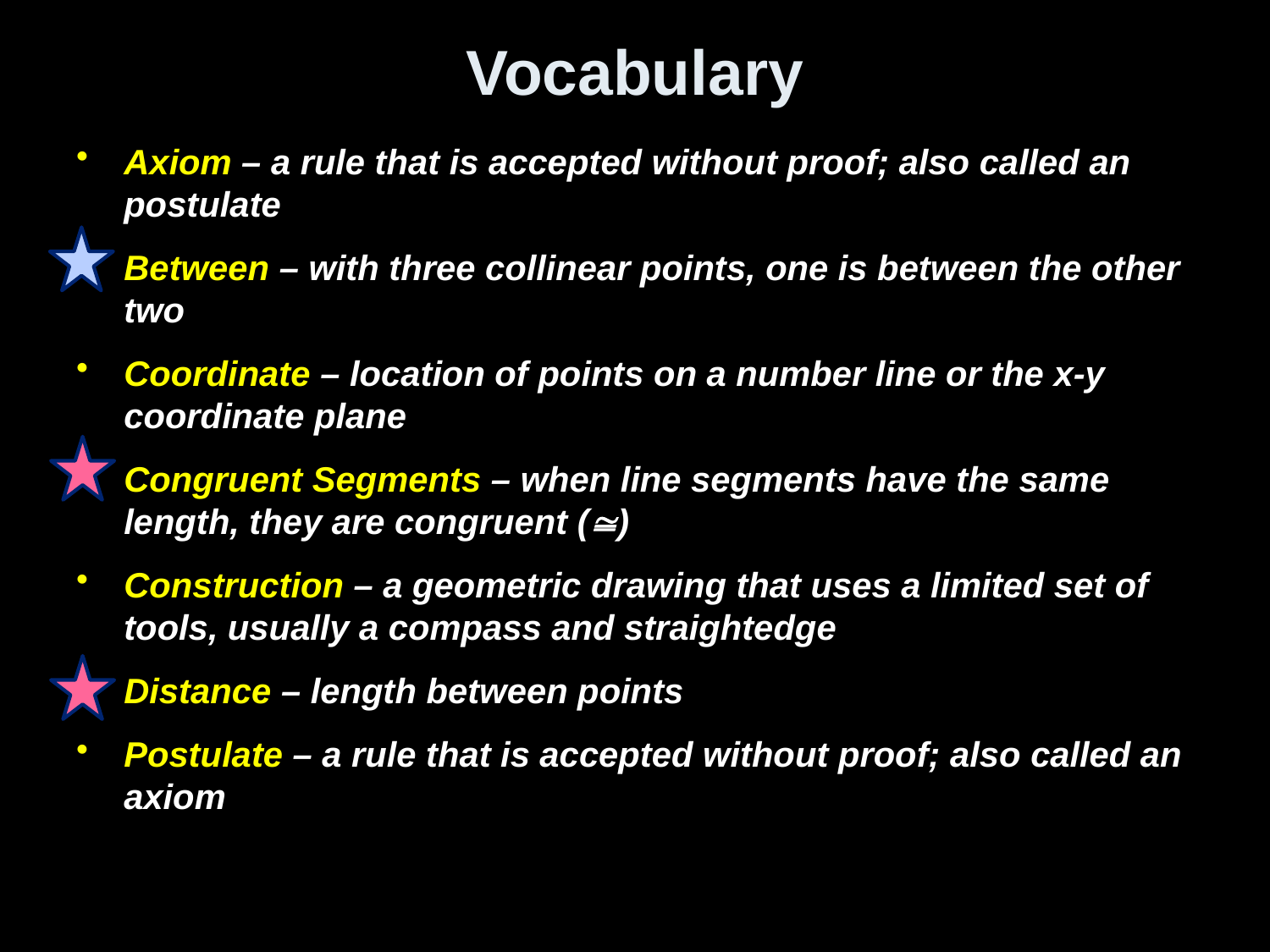

# Vocabulary
Axiom – a rule that is accepted without proof; also called an postulate
Between – with three collinear points, one is between the other two
Coordinate – location of points on a number line or the x-y coordinate plane
Congruent Segments – when line segments have the same length, they are congruent (≅)
Construction – a geometric drawing that uses a limited set of tools, usually a compass and straightedge
Distance – length between points
Postulate – a rule that is accepted without proof; also called an axiom